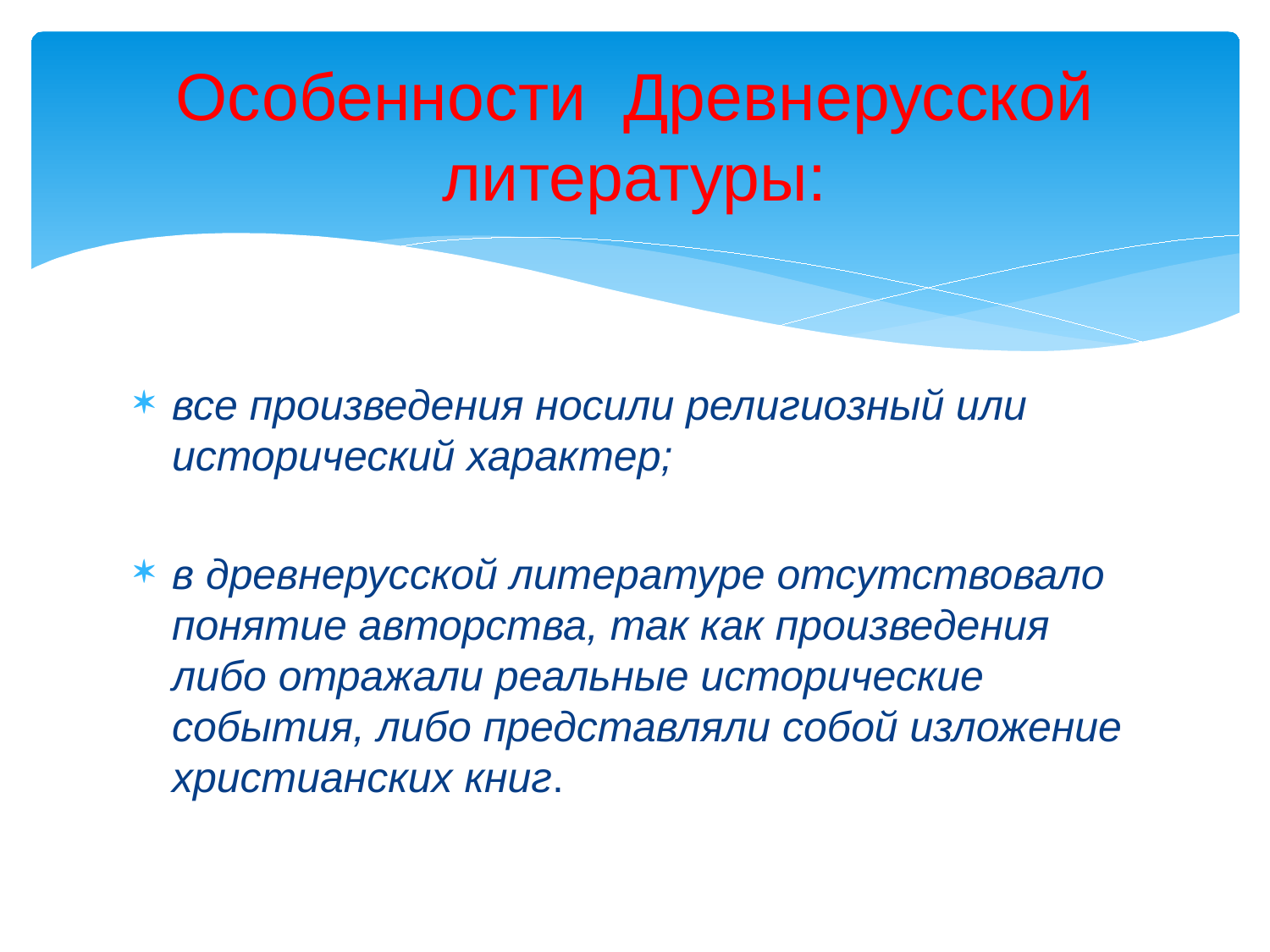

# Особенности  Древнерусской литературы:
все произведения носили религиозный или исторический характер;

в древнерусской литературе отсутствовало понятие авторства, так как произведения либо отражали реальные исторические события, либо представляли собой изложение христианских книг.